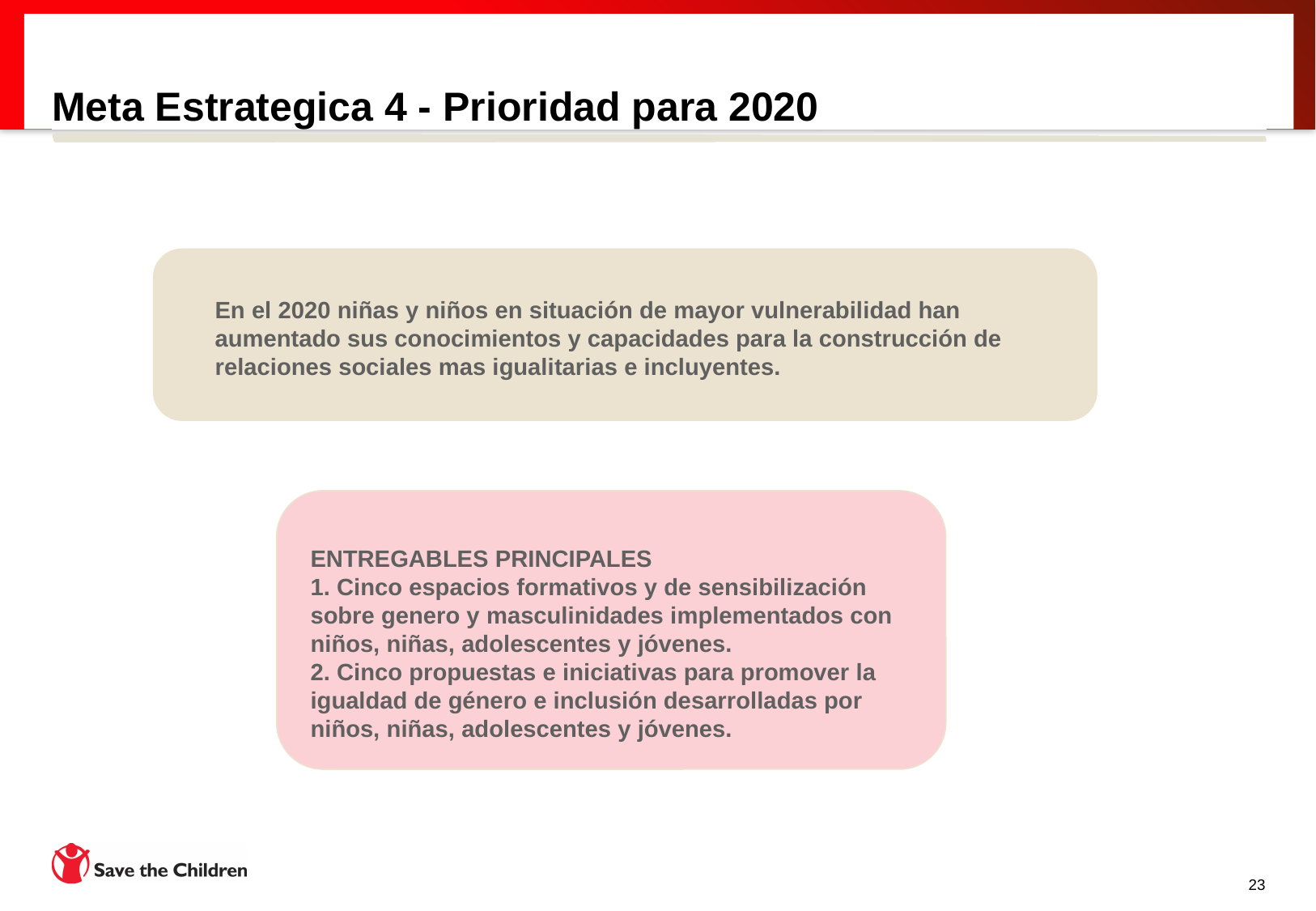

# Meta Estrategica 4 - Prioridad para 2020
02

En el 2020 niñas y niños en situación de mayor vulnerabilidad han aumentado sus conocimientos y capacidades para la construcción de relaciones sociales mas igualitarias e incluyentes.

ENTREGABLES PRINCIPALES
1. Cinco espacios formativos y de sensibilización sobre genero y masculinidades implementados con niños, niñas, adolescentes y jóvenes.
2. Cinco propuestas e iniciativas para promover la igualdad de género e inclusión desarrolladas por niños, niñas, adolescentes y jóvenes.